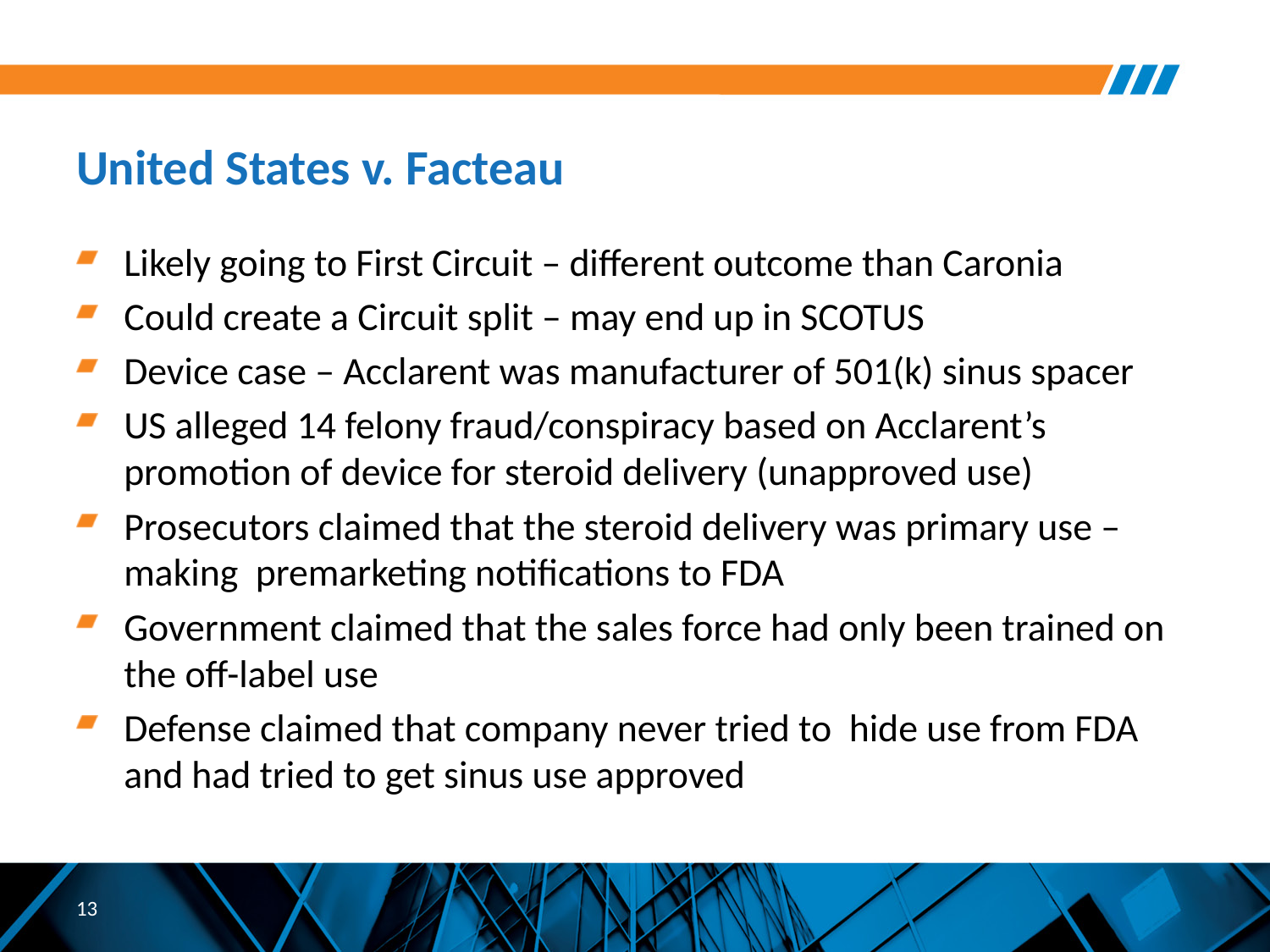

# United States v. Facteau
Likely going to First Circuit – different outcome than Caronia
Could create a Circuit split – may end up in SCOTUS
Device case – Acclarent was manufacturer of 501(k) sinus spacer
US alleged 14 felony fraud/conspiracy based on Acclarent’s promotion of device for steroid delivery (unapproved use)
Prosecutors claimed that the steroid delivery was primary use – making  premarketing notifications to FDA
Government claimed that the sales force had only been trained on the off-label use
Defense claimed that company never tried to  hide use from FDA and had tried to get sinus use approved

13